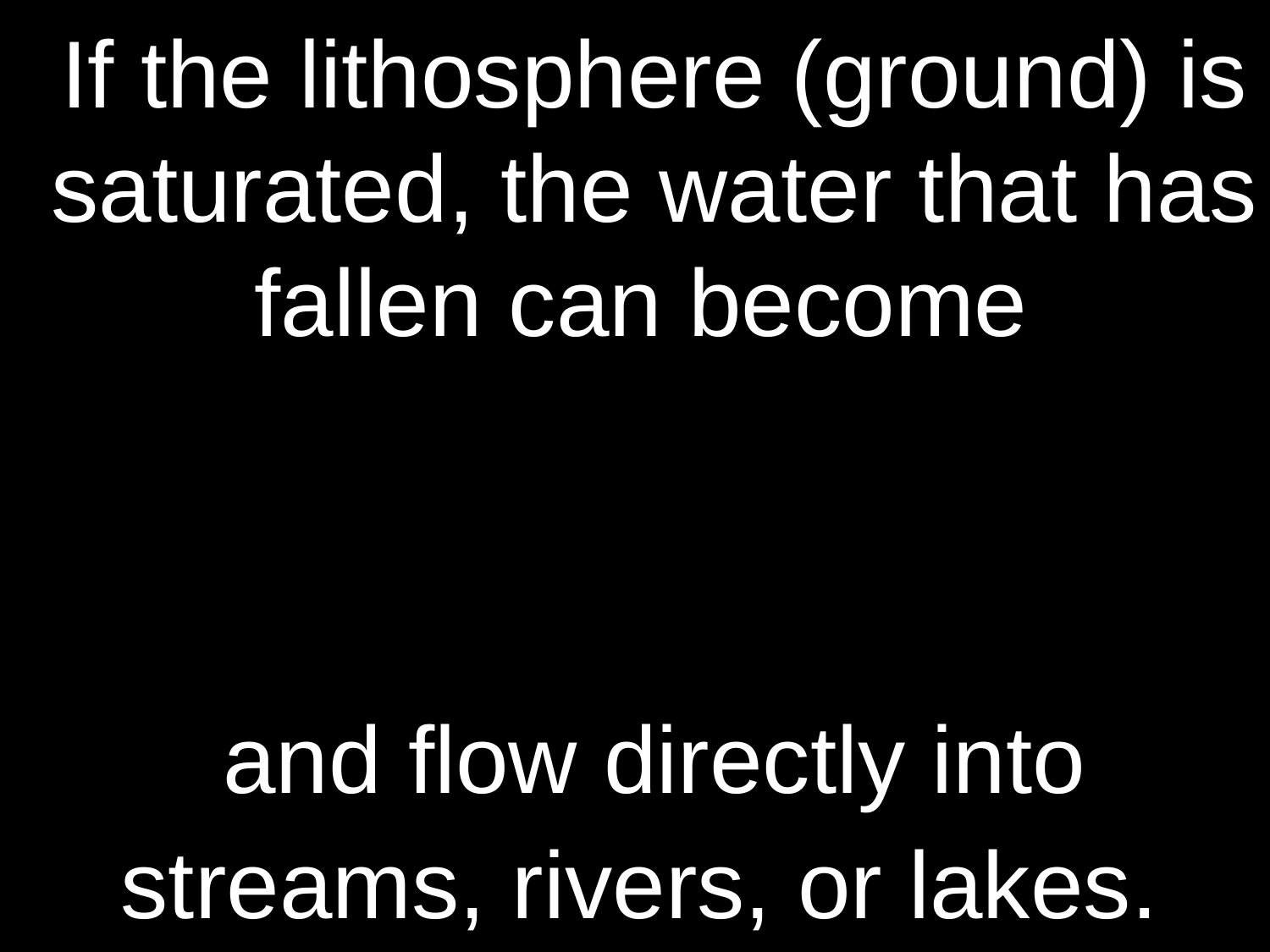

If the lithosphere (ground) is saturated, the water that has fallen can become

and flow directly into streams, rivers, or lakes.
runoff